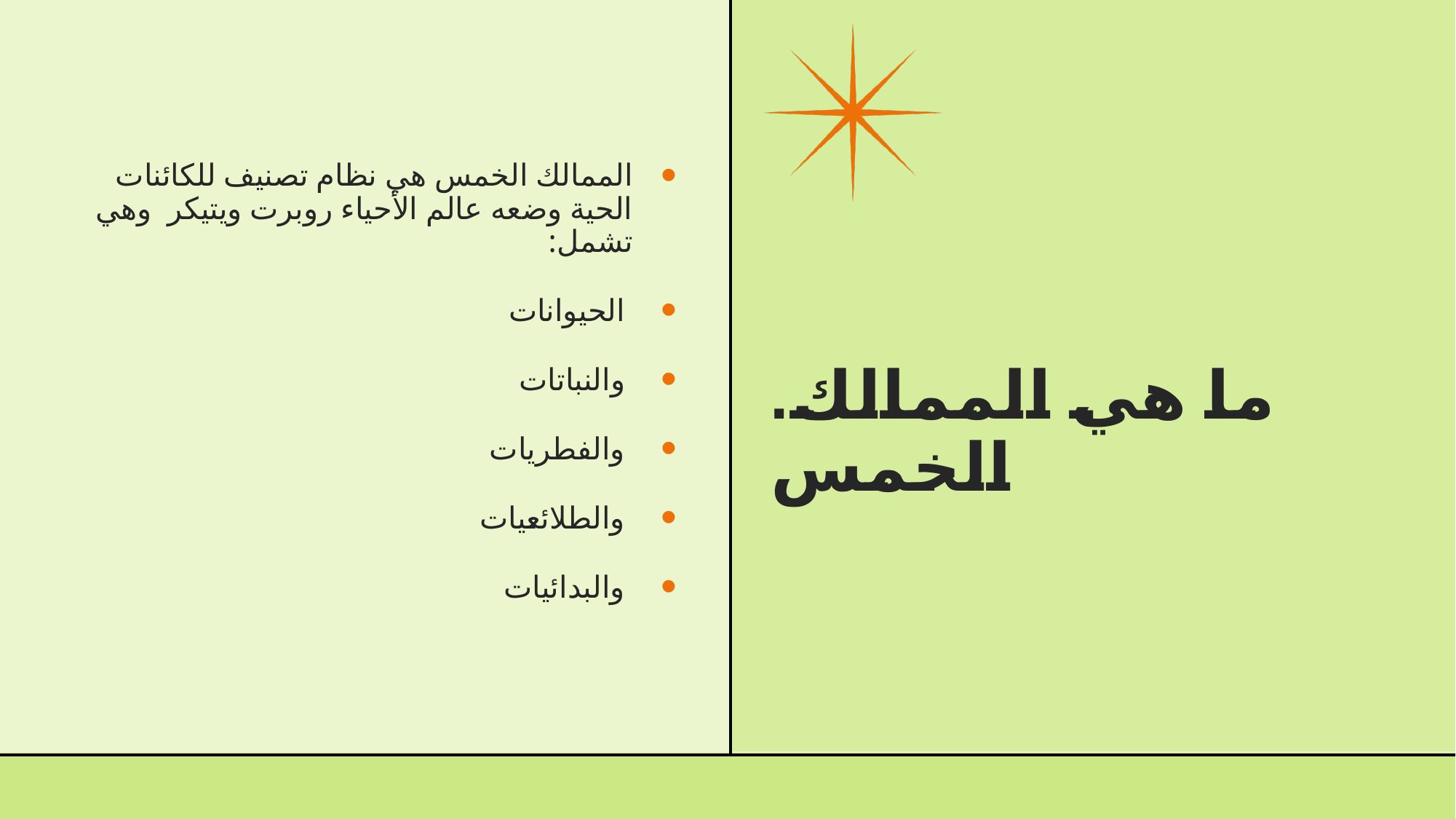

الممالك الخمس هي نظام تصنيف للكائنات الحية وضعه عالم الأحياء روبرت ويتيكر  وهي تشمل:
 الحيوانات
 والنباتات
 والفطريات
 والطلائعيات
 والبدائيات
# .ما هي الممالك الخمس